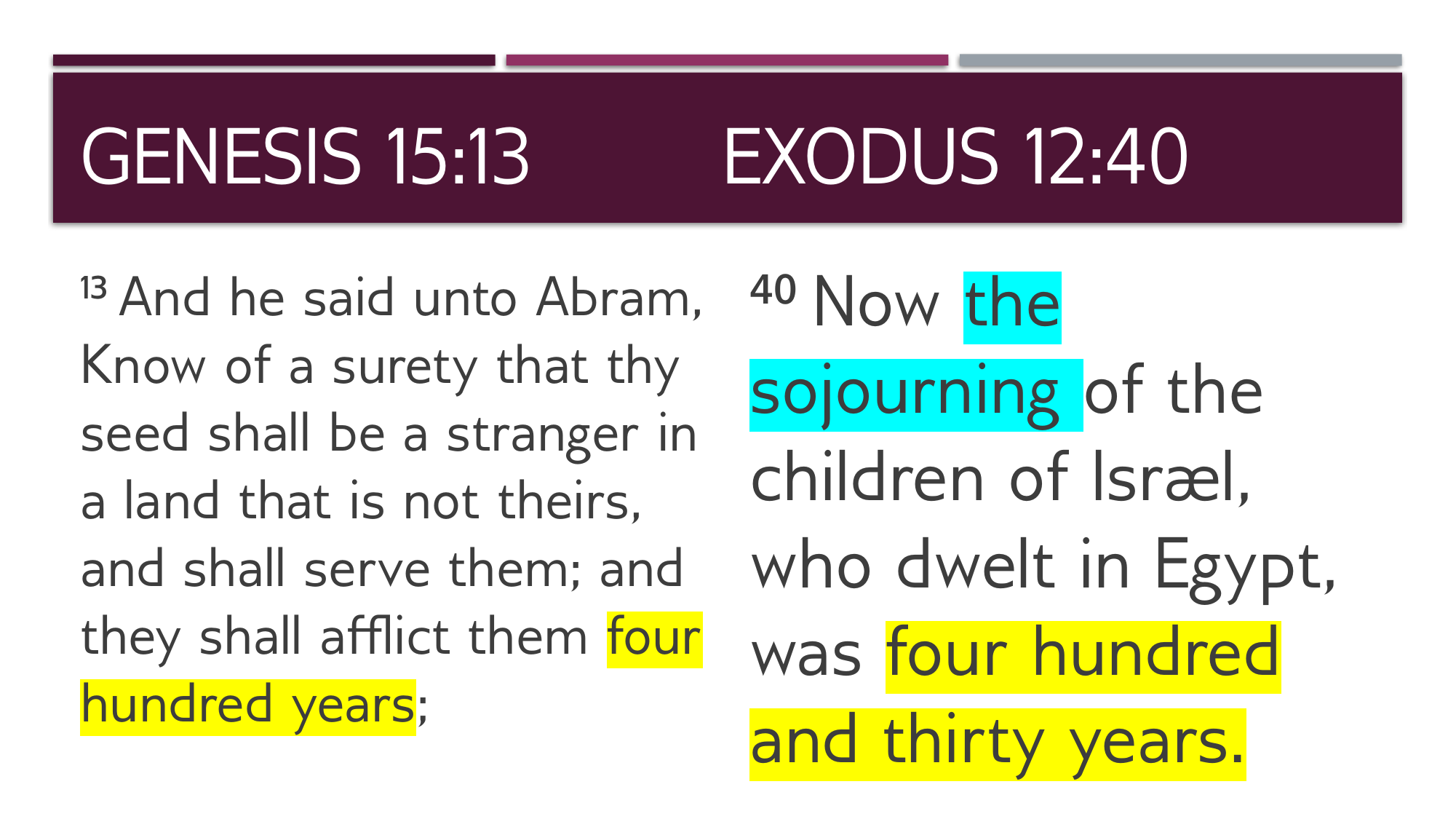

# Genesis 15:13				Exodus 12:40
13 And he said unto Abram, Know of a surety that thy seed shall be a stranger in a land that is not theirs, and shall serve them; and they shall afflict them four hundred years;
40 Now the sojourning of the children of Israel, who dwelt in Egypt, was four hundred and thirty years.